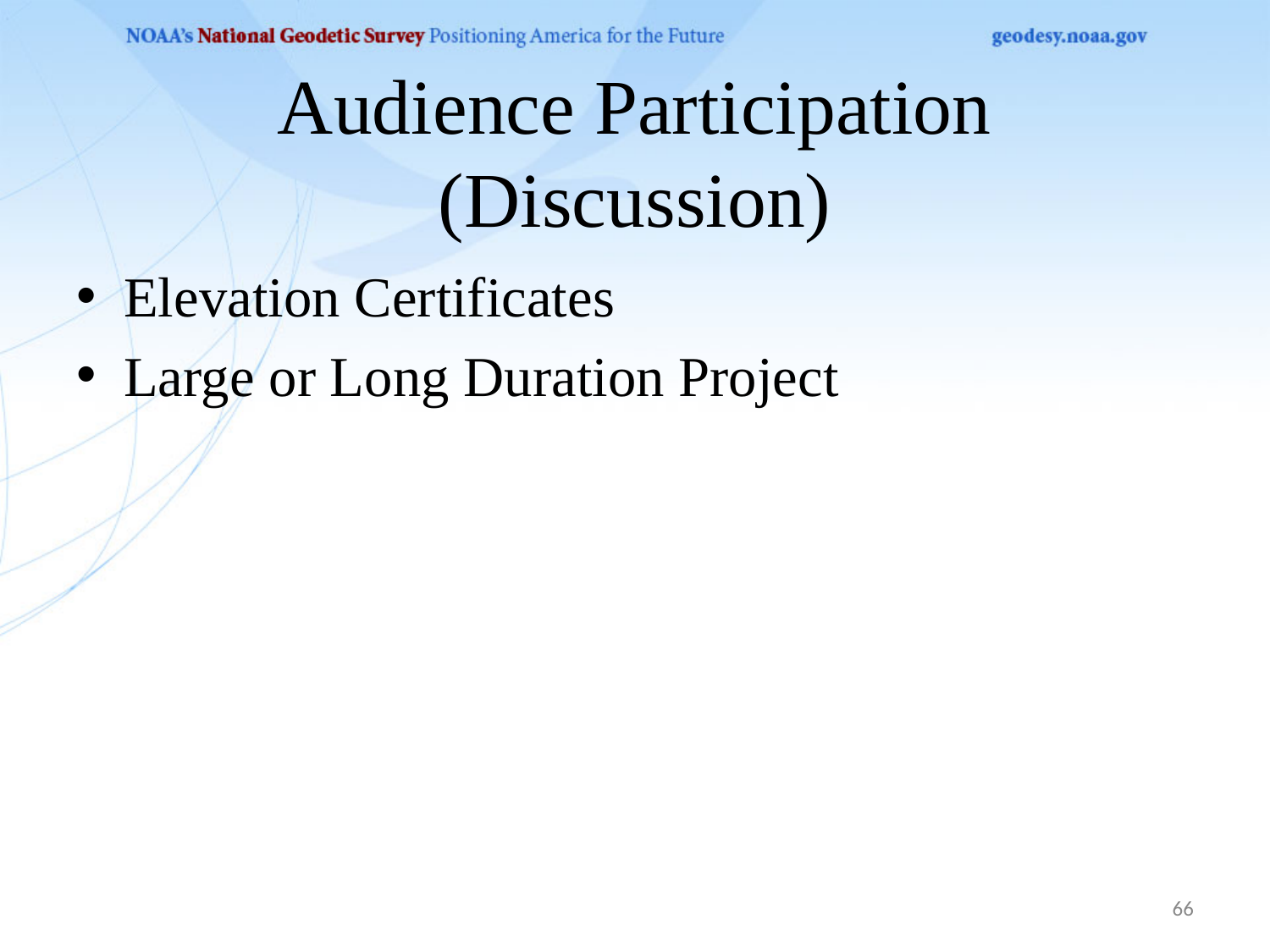

# Audience Participation (Discussion)
Elevation Certificates
Large or Long Duration Project
66